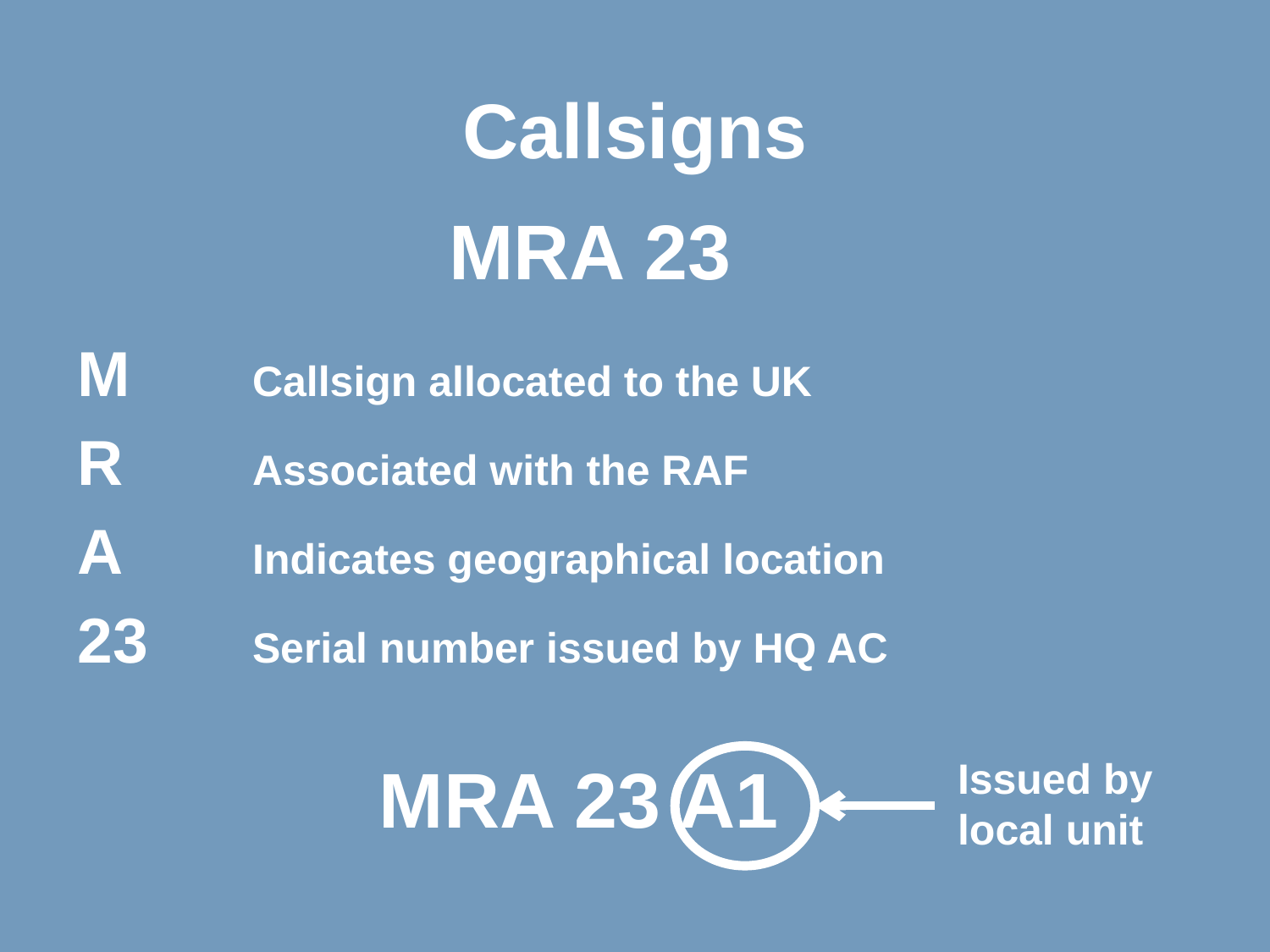

Callsigns
MRA 23

M	Callsign allocated to the UK
R		Associated with the RAF
A 	Indicates geographical location
23 	Serial number issued by HQ AC

MRA 23 A1

Issued by local unit